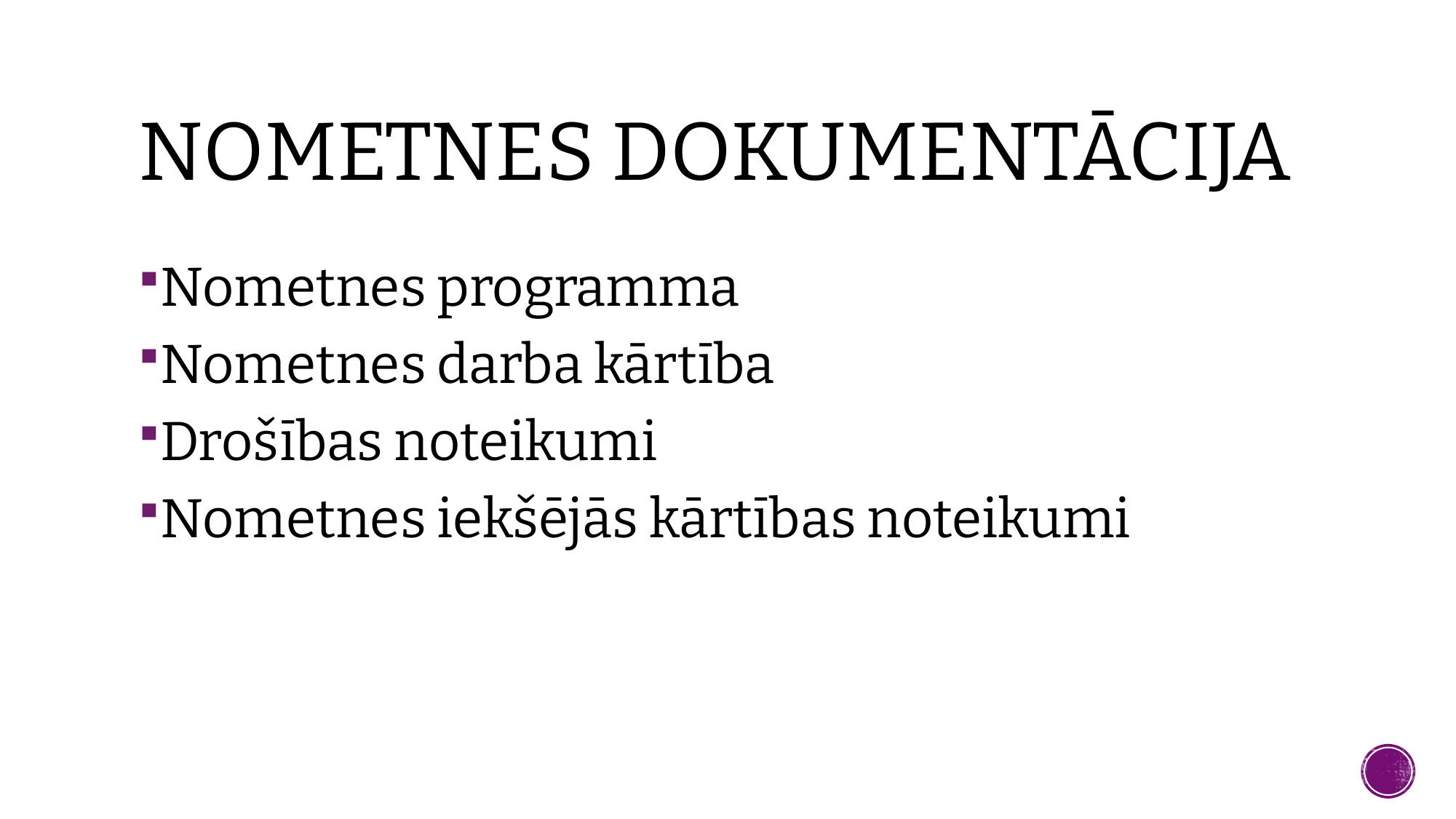

# Nometnes dokumentācija
Nometnes programma
Nometnes darba kārtība
Drošības noteikumi
Nometnes iekšējās kārtības noteikumi